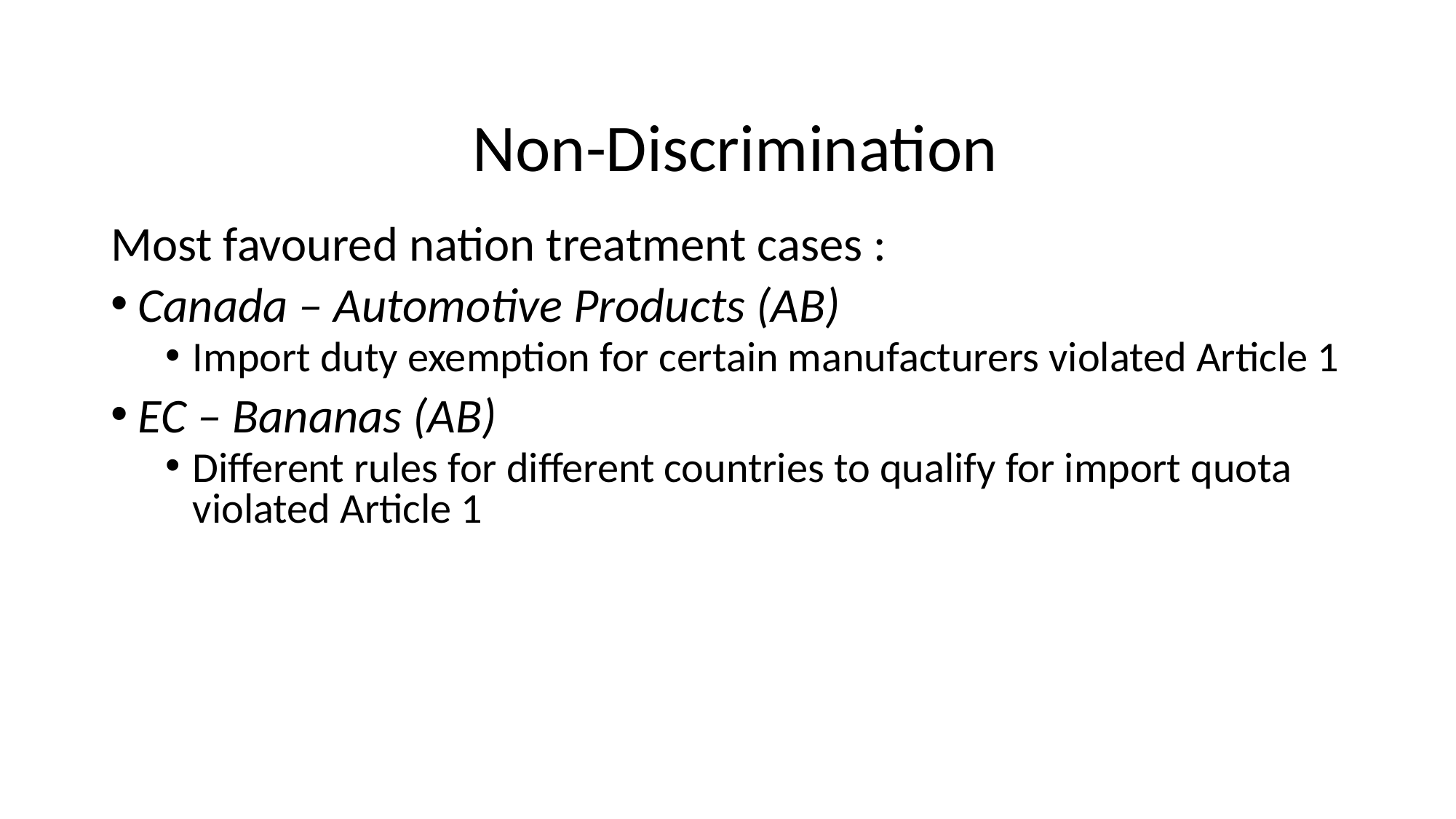

# Non-Discrimination
Most favoured nation treatment cases :
Canada – Automotive Products (AB)
Import duty exemption for certain manufacturers violated Article 1
EC – Bananas (AB)
Different rules for different countries to qualify for import quota violated Article 1